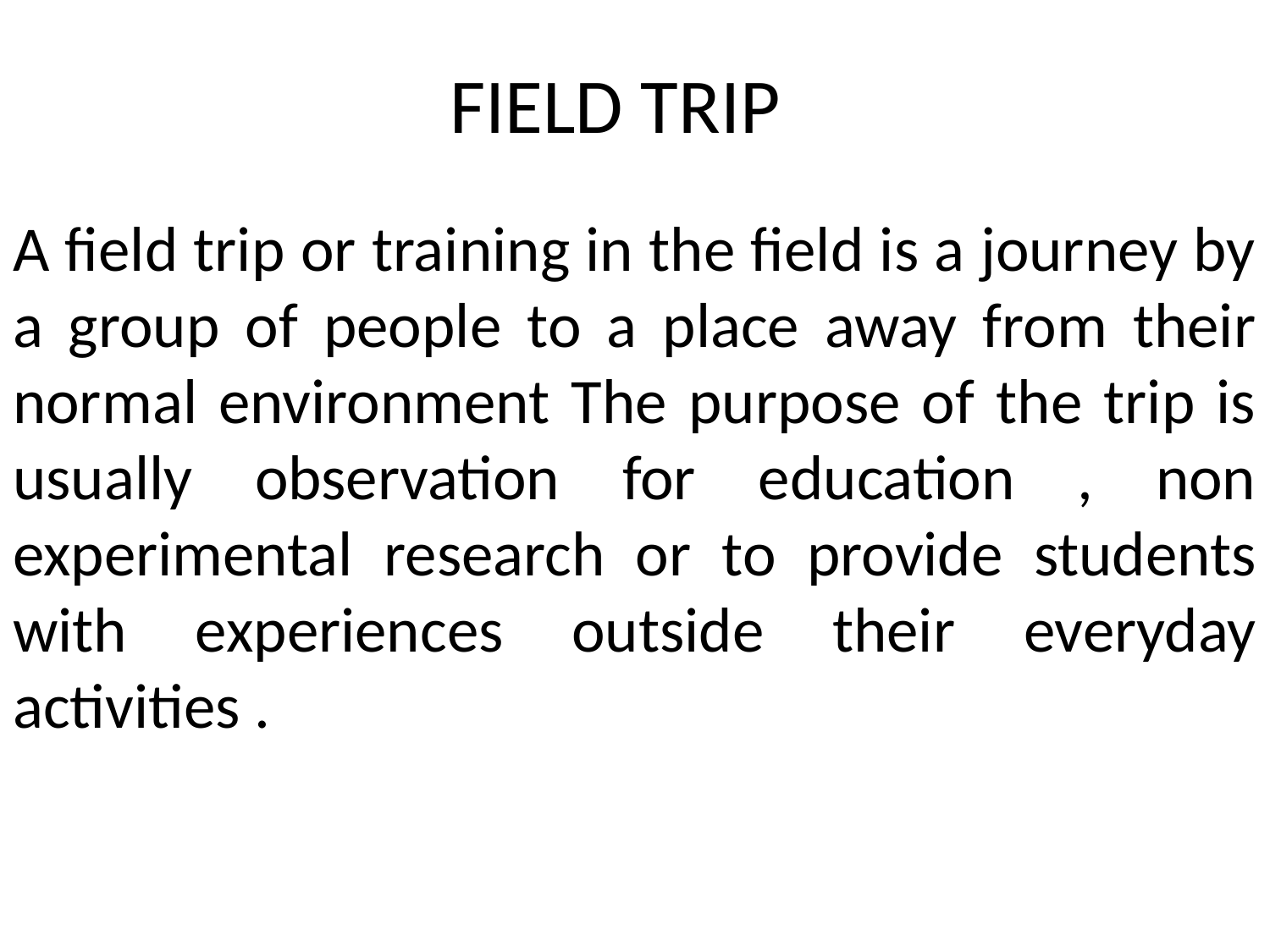

# FIELD TRIP
A field trip or training in the field is a journey by a group of people to a place away from their normal environment The purpose of the trip is usually observation for education , non experimental research or to provide students with experiences outside their everyday activities .